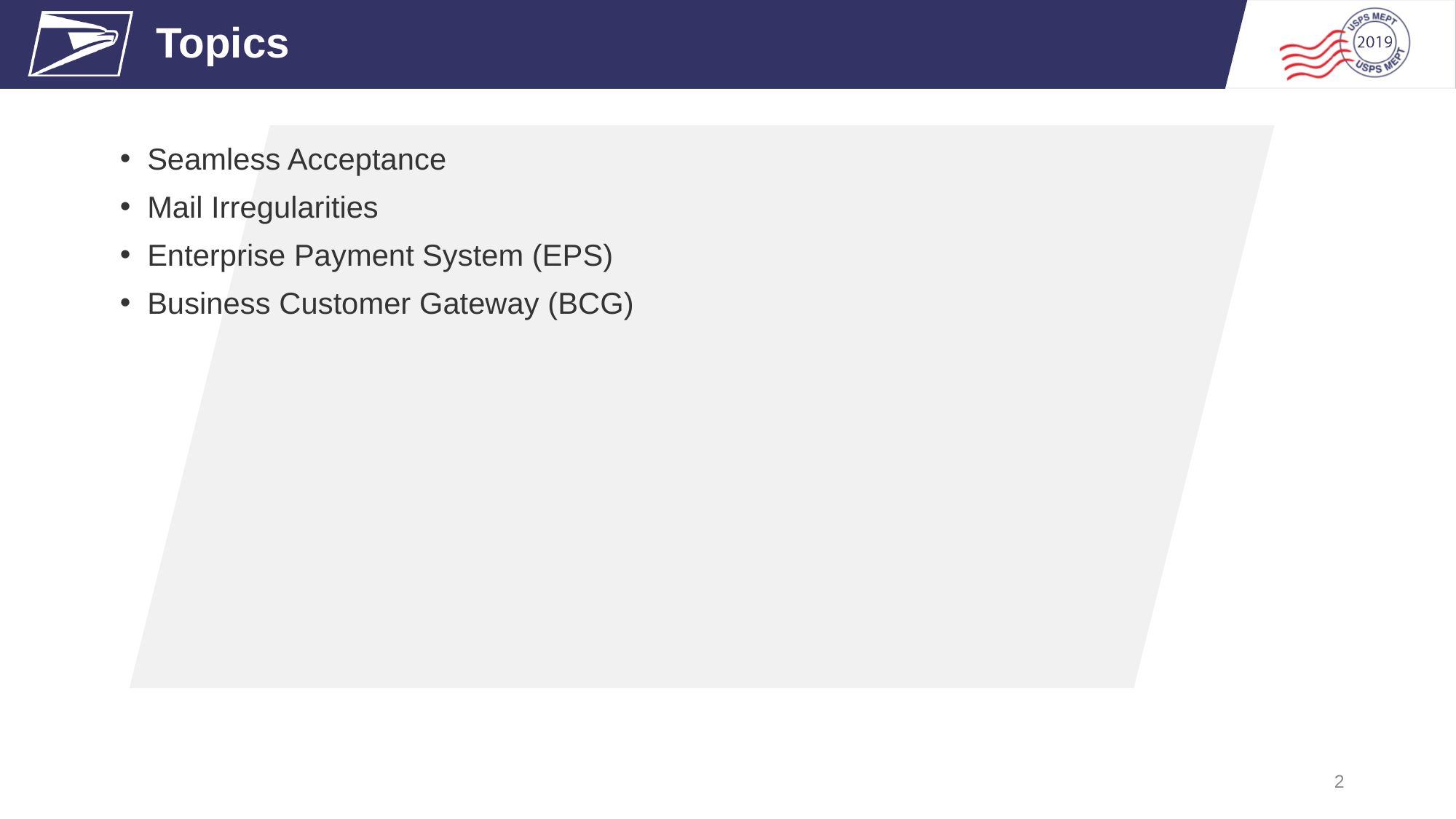

Topics
Seamless Acceptance
Mail Irregularities
Enterprise Payment System (EPS)
Business Customer Gateway (BCG)
2